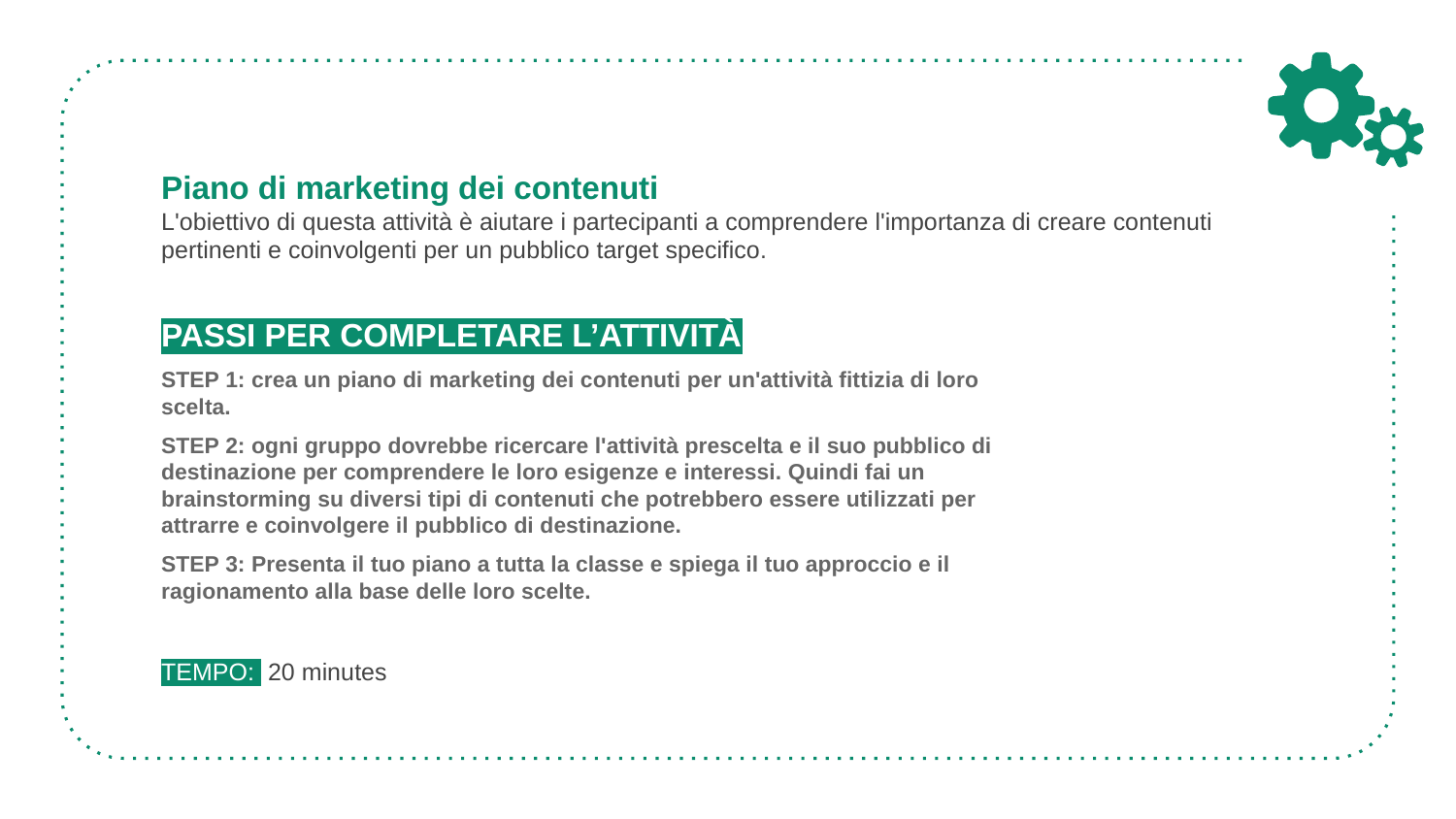

# Piano di marketing dei contenuti L'obiettivo di questa attività è aiutare i partecipanti a comprendere l'importanza di creare contenuti pertinenti e coinvolgenti per un pubblico target specifico.
PASSI PER COMPLETARE L’ATTIVITÀ
STEP 1: crea un piano di marketing dei contenuti per un'attività fittizia di loro scelta.
STEP 2: ogni gruppo dovrebbe ricercare l'attività prescelta e il suo pubblico di destinazione per comprendere le loro esigenze e interessi. Quindi fai un brainstorming su diversi tipi di contenuti che potrebbero essere utilizzati per attrarre e coinvolgere il pubblico di destinazione.
STEP 3: Presenta il tuo piano a tutta la classe e spiega il tuo approccio e il ragionamento alla base delle loro scelte.

TEMPO:  20 minutes